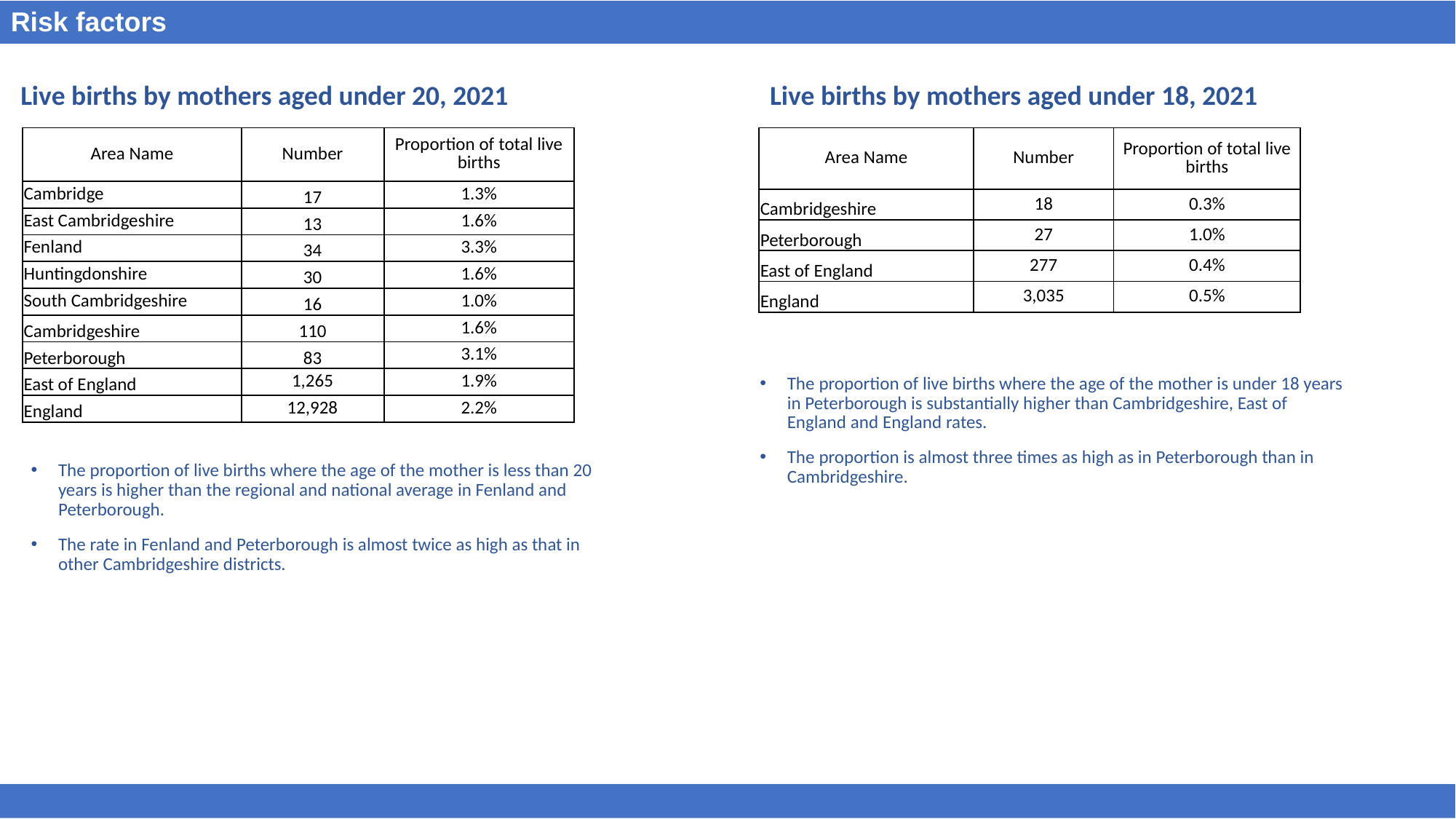

Risk factors
Live births by mothers aged under 18, 2021
Live births by mothers aged under 20, 2021
| Area Name | Number | Proportion of total live births |
| --- | --- | --- |
| Cambridge | 17 | 1.3% |
| East Cambridgeshire | 13 | 1.6% |
| Fenland | 34 | 3.3% |
| Huntingdonshire | 30 | 1.6% |
| South Cambridgeshire | 16 | 1.0% |
| Cambridgeshire | 110 | 1.6% |
| Peterborough | 83 | 3.1% |
| East of England | 1,265 | 1.9% |
| England | 12,928 | 2.2% |
| Area Name | Number | Proportion of total live births |
| --- | --- | --- |
| Cambridgeshire | 18 | 0.3% |
| Peterborough | 27 | 1.0% |
| East of England | 277 | 0.4% |
| England | 3,035 | 0.5% |
The proportion of live births where the age of the mother is under 18 years in Peterborough is substantially higher than Cambridgeshire, East of England and England rates.
The proportion is almost three times as high as in Peterborough than in Cambridgeshire.
The proportion of live births where the age of the mother is less than 20 years is higher than the regional and national average in Fenland and Peterborough.
The rate in Fenland and Peterborough is almost twice as high as that in  other Cambridgeshire districts.